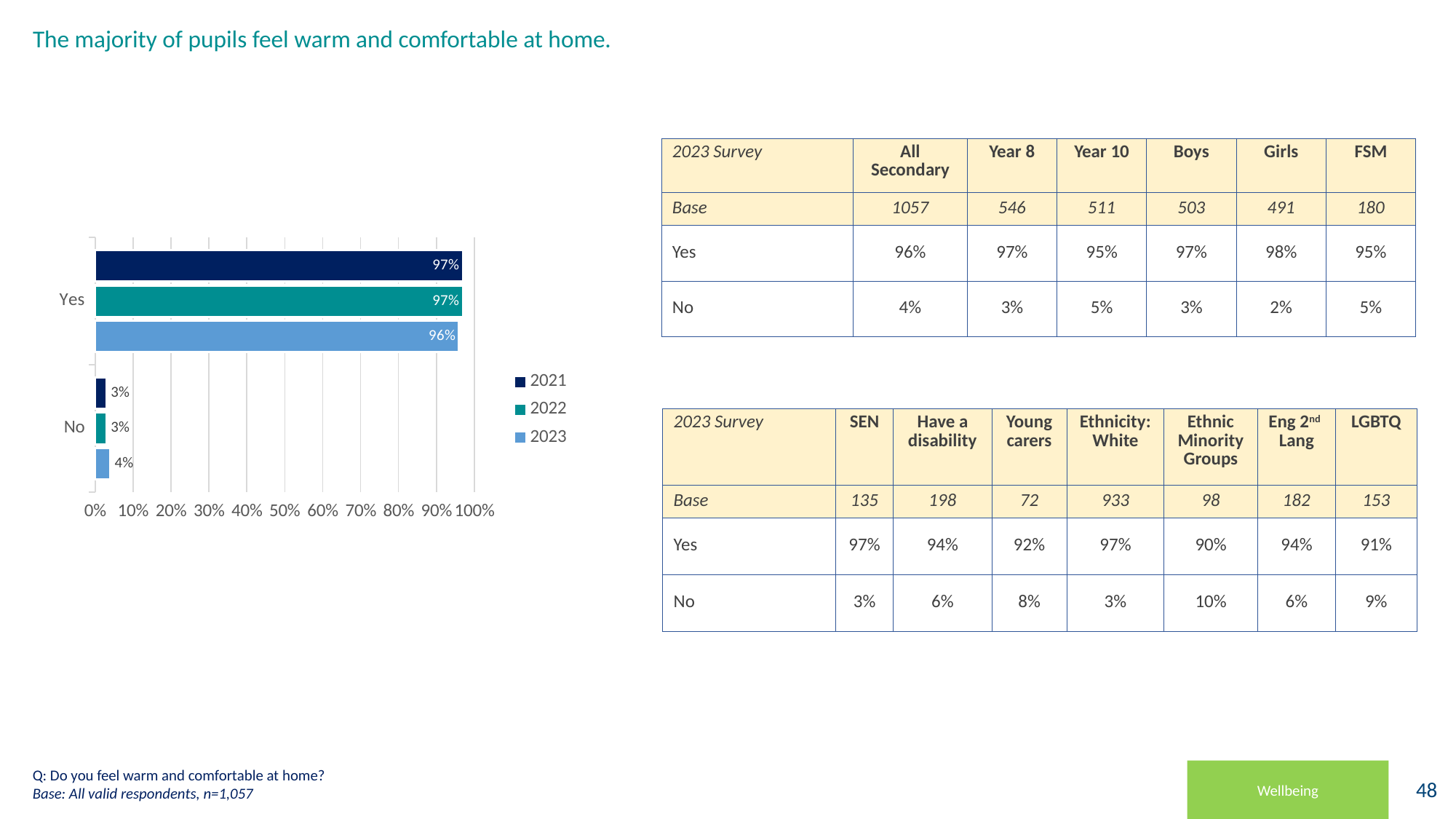

# The majority of pupils feel warm and comfortable at home.
| 2023 Survey | All Secondary | Year 8 | Year 10 | Boys | Girls | FSM |
| --- | --- | --- | --- | --- | --- | --- |
| Base | 1057 | 546 | 511 | 503 | 491 | 180 |
| Yes | 96% | 97% | 95% | 97% | 98% | 95% |
| No | 4% | 3% | 5% | 3% | 2% | 5% |

### Chart

| Category | 2023 | 2022 | 2021 |
|---|---|---|---|
| No | 0.04 | 0.03 | 0.03 |
| Yes | 0.96 | 0.97 | 0.97 |
| 2023 Survey | SEN | Have a disability | Young carers | Ethnicity: White | Ethnic Minority Groups | Eng 2nd Lang | LGBTQ |
| --- | --- | --- | --- | --- | --- | --- | --- |
| Base | 135 | 198 | 72 | 933 | 98 | 182 | 153 |
| Yes | 97% | 94% | 92% | 97% | 90% | 94% | 91% |
| No | 3% | 6% | 8% | 3% | 10% | 6% | 9% |
Q: Do you feel warm and comfortable at home?
Base: All valid respondents, n=1,057
Wellbeing